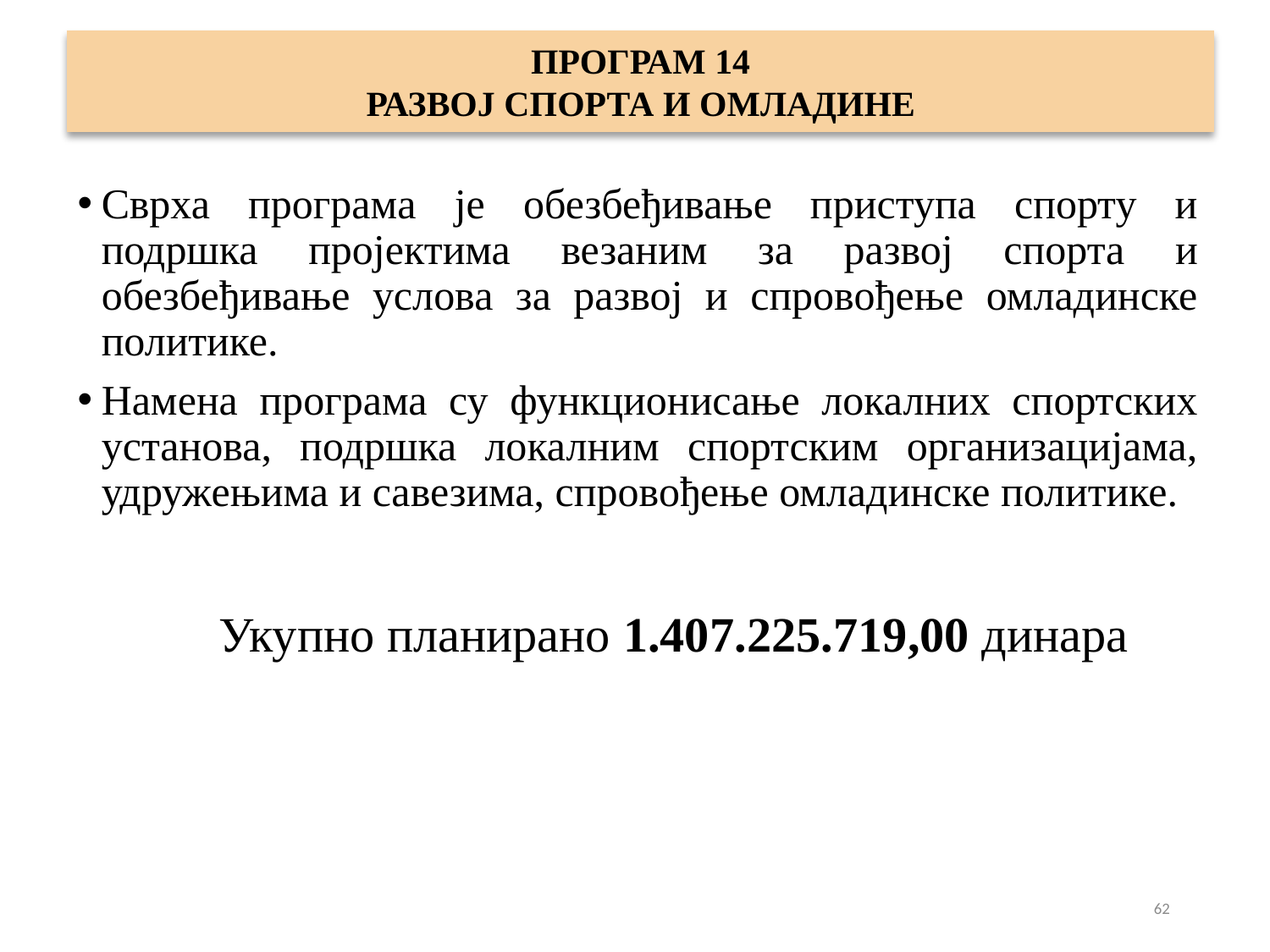

# ПРОГРАМ 14 РАЗВОЈ СПОРТА И ОМЛАДИНЕ
Сврха програмa је обезбеђивање приступа спорту и подршка пројектима везаним за развој спорта и обезбеђивање услова за развој и спровођење омладинске политике.
Намена програма су функционисање локалних спортских установа, подршка локалним спортским организацијама, удружењима и савезима, спровођење омладинске политике.

Укупно планирано 1.407.225.719,00 динара
62